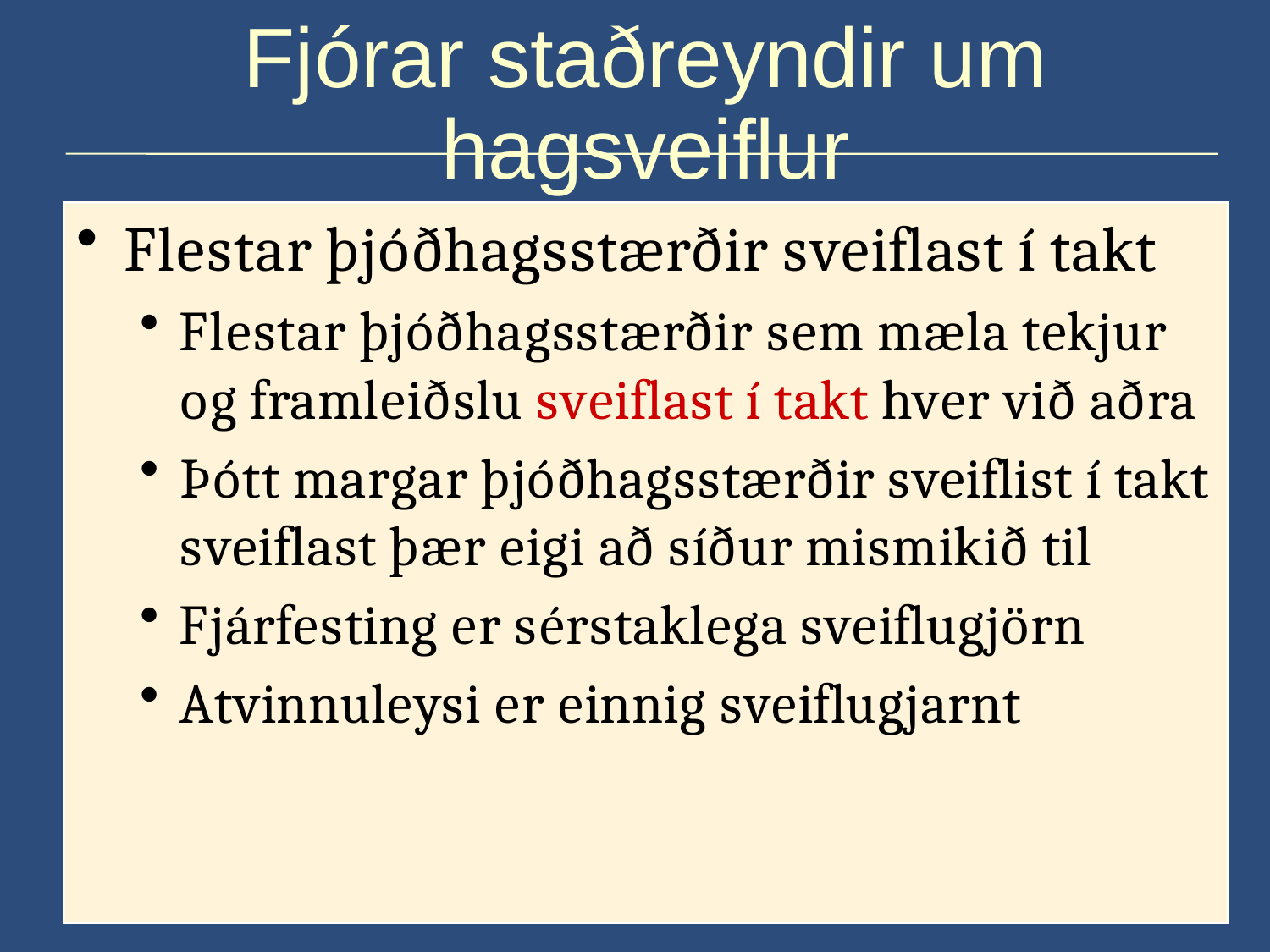

# Fjórar staðreyndir um hagsveiflur

Flestar þjóðhagsstærðir sveiflast í takt
Flestar þjóðhagsstærðir sem mæla tekjur og framleiðslu sveiflast í takt hver við aðra
Þótt margar þjóðhagsstærðir sveiflist í takt sveiflast þær eigi að síður mismikið til
Fjárfesting er sérstaklega sveiflugjörn
Atvinnuleysi er einnig sveiflugjarnt